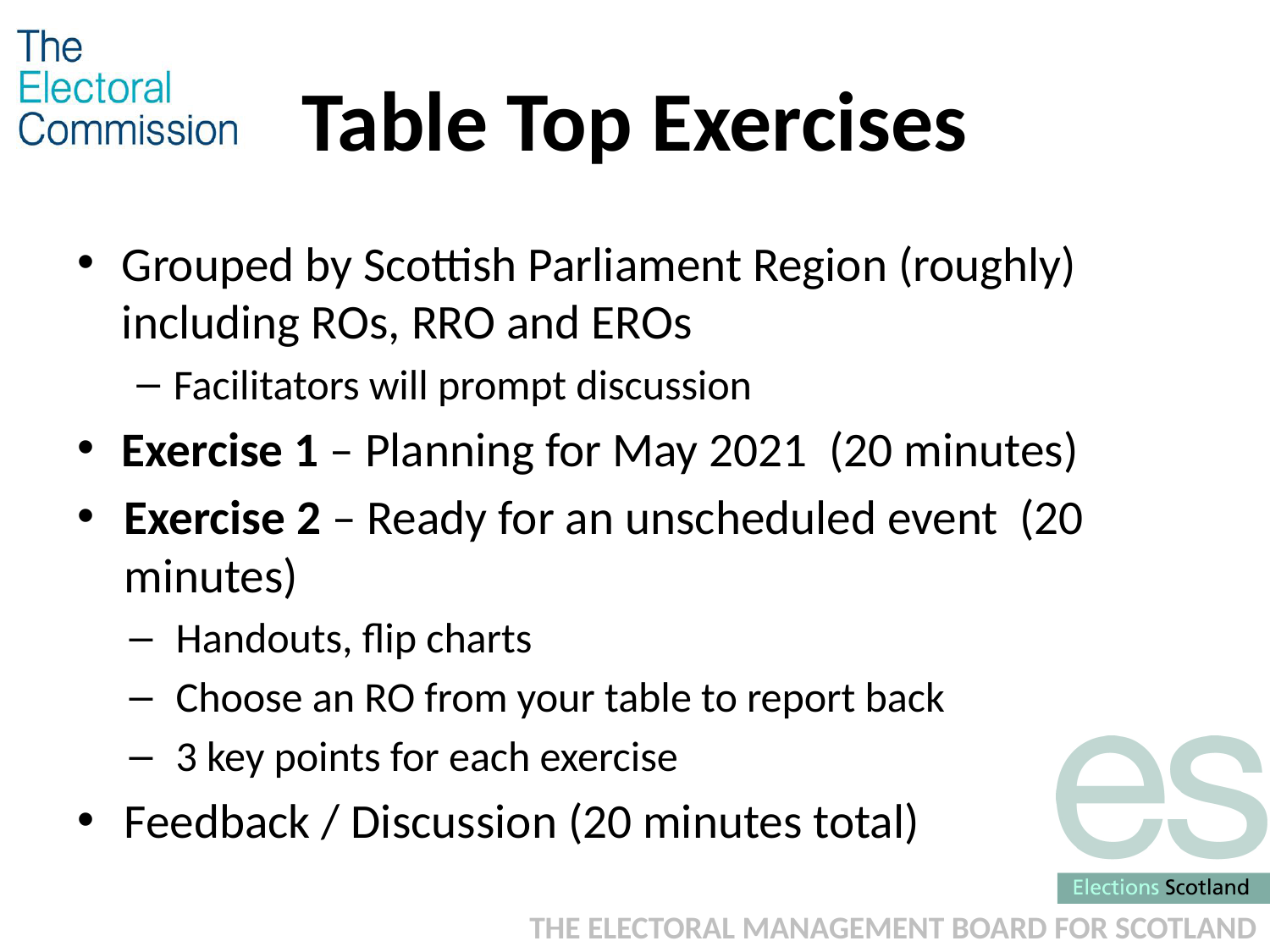

# Table Top Exercises
Grouped by Scottish Parliament Region (roughly) including ROs, RRO and EROs
Facilitators will prompt discussion
Exercise 1 – Planning for May 2021  (20 minutes)
Exercise 2 – Ready for an unscheduled event  (20 minutes)
Handouts, flip charts
Choose an RO from your table to report back
3 key points for each exercise
Feedback / Discussion (20 minutes total)